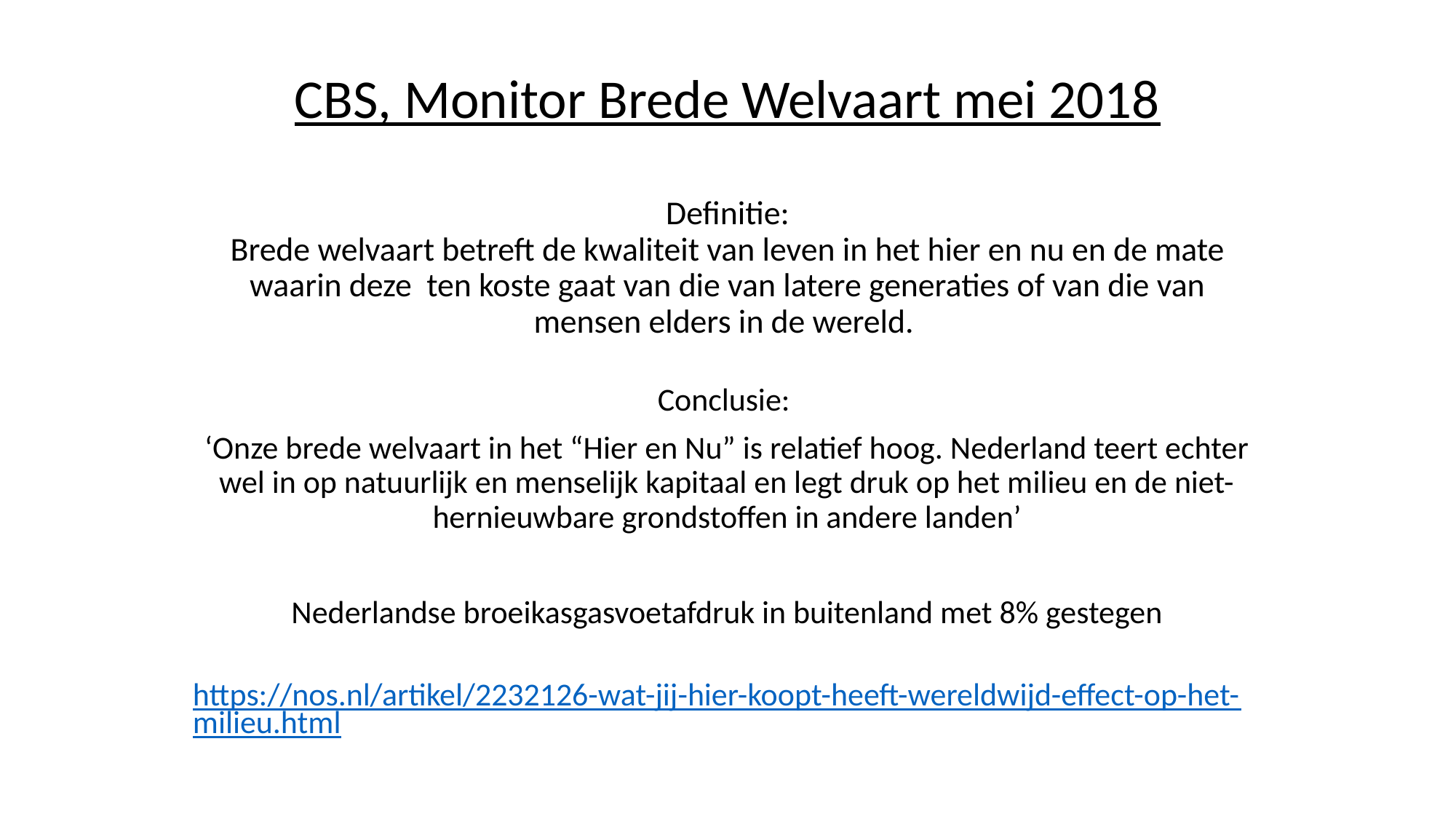

CBS, Monitor Brede Welvaart mei 2018
# Definitie: Brede welvaart betreft de kwaliteit van leven in het hier en nu en de mate waarin deze  ten koste gaat van die van latere generaties of van die van mensen elders in de wereld.
Conclusie:
‘Onze brede welvaart in het “Hier en Nu” is relatief hoog. Nederland teert echter wel in op natuurlijk en menselijk kapitaal en legt druk op het milieu en de niet-hernieuwbare grondstoffen in andere landen’

Nederlandse broeikasgasvoetafdruk in buitenland met 8% gestegen
 https://nos.nl/artikel/2232126-wat-jij-hier-koopt-heeft-wereldwijd-effect-op-het-milieu.html